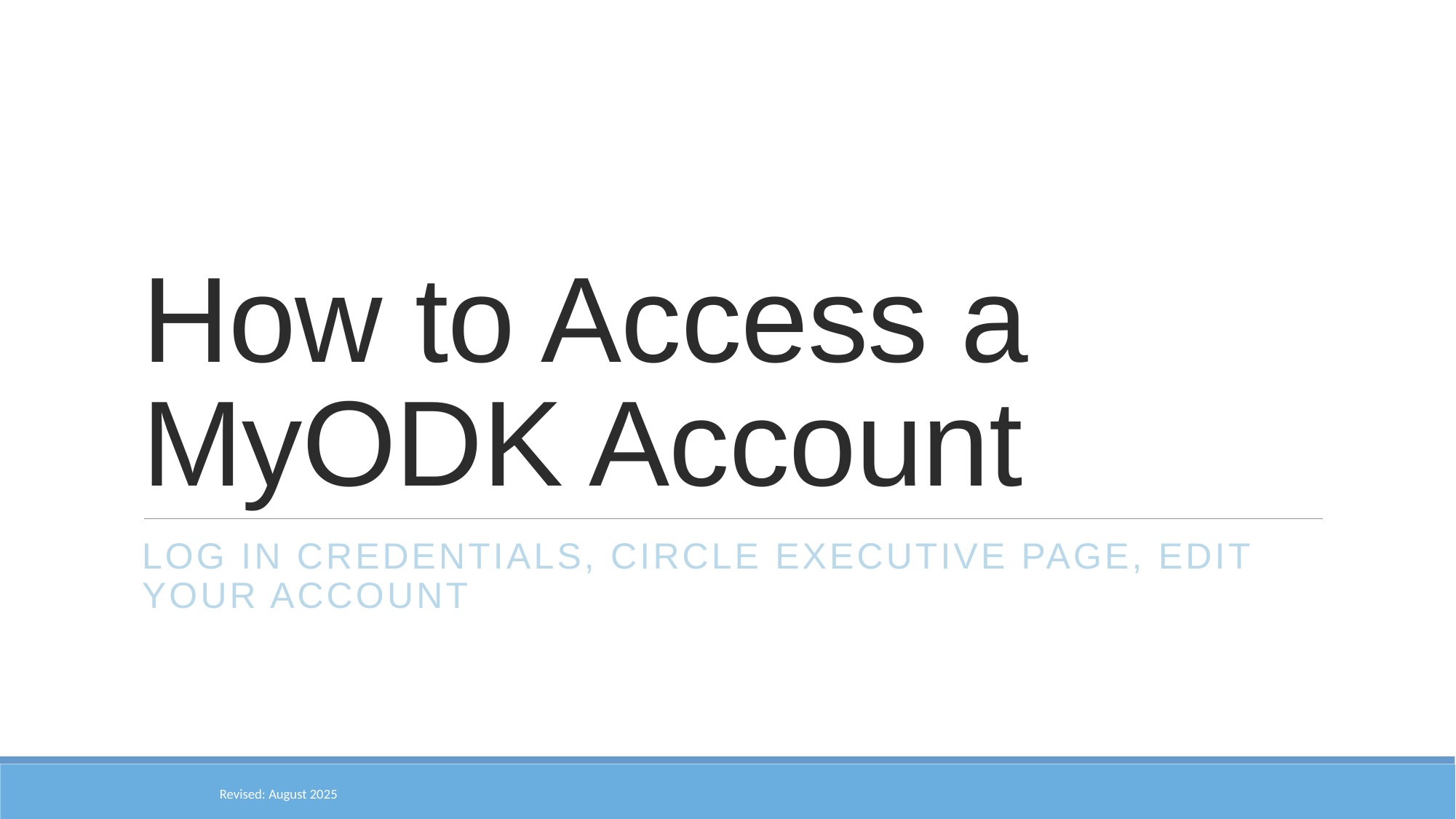

# How to Access a MyODK Account
Log In Credentials, CIRCLE EXECUTIVE Page, Edit Your Account

Revised: August 2025